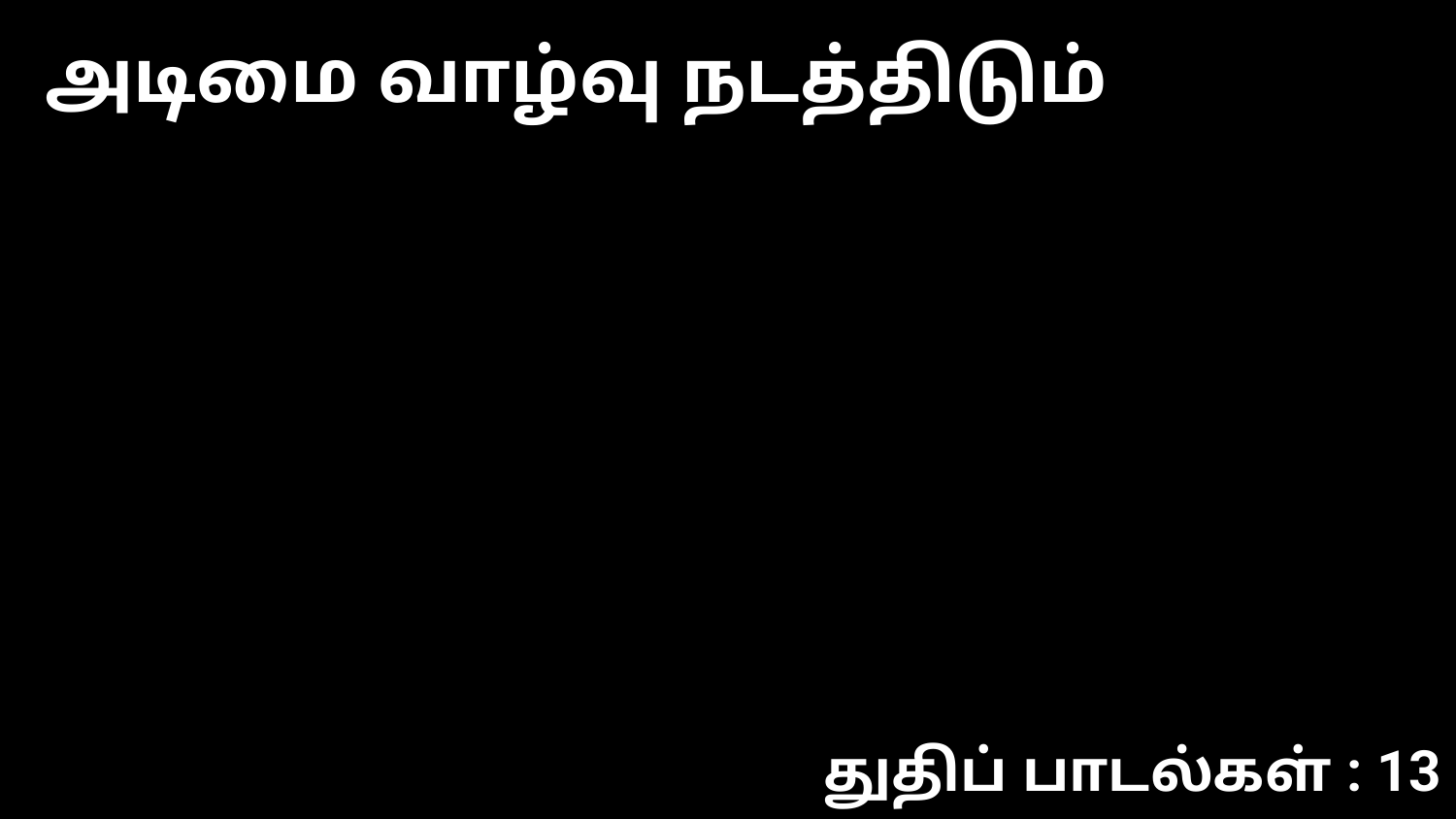

அடிமை வாழ்வு நடத்திடும்
துதிப் பாடல்கள் : 13